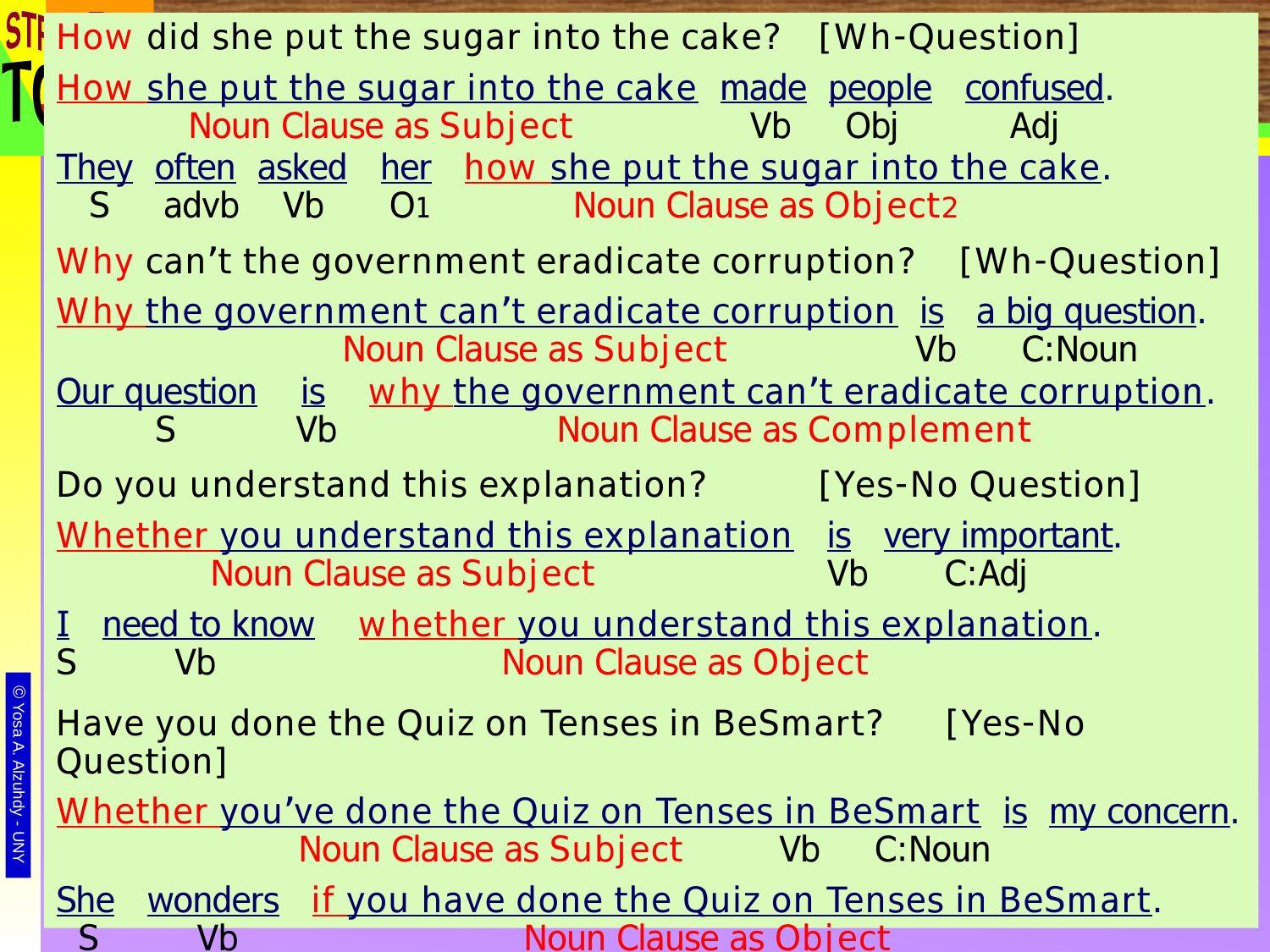

How did she put the sugar into the cake? 	[Wh-Question]
How she put the sugar into the cake  made  people   confused.
            Noun Clause as Subject                Vb     Obj          Adj
They  often  asked   her   how she put the sugar into the cake.
   S     advb    Vb      O1             Noun Clause as Object2
Why can’t the government eradicate corruption?    [Wh-Question]
Why the government can’t eradicate corruption  is   a big question.
                          Noun Clause as Subject                 Vb      C:Noun
Our question    is    why the government can’t eradicate corruption.
         S           Vb                    Noun Clause as Complement
Do you understand this explanation? 	[Yes-No Question]
Whether you understand this explanation   is   very important.
              Noun Clause as Subject                     Vb       C:Adj
I   need to know    whether you understand this explanation.
S         Vb                          Noun Clause as Object
Have you done the Quiz on Tenses in BeSmart? 	[Yes-No Question]
Whether you’ve done the Quiz on Tenses in BeSmart  is  my concern.
                      Noun Clause as Subject	        Vb     C:Noun
She   wonders   if you have done the Quiz on Tenses in BeSmart.
  S         Vb                          Noun Clause as Object